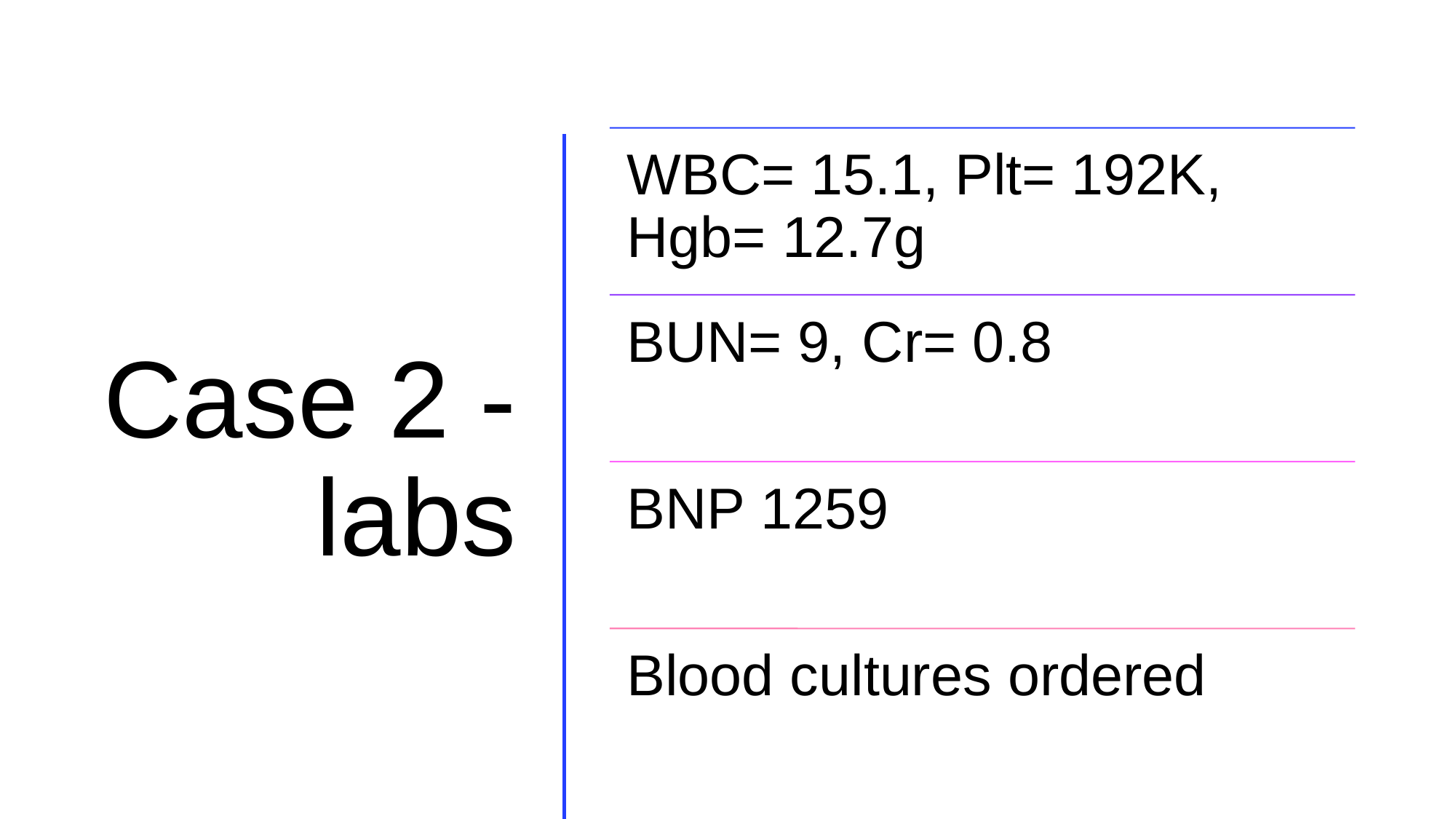

# Case 2 - labs
WBC= 15.1, Plt= 192K, Hgb= 12.7g
BUN= 9, Cr= 0.8
BNP 1259
Blood cultures ordered